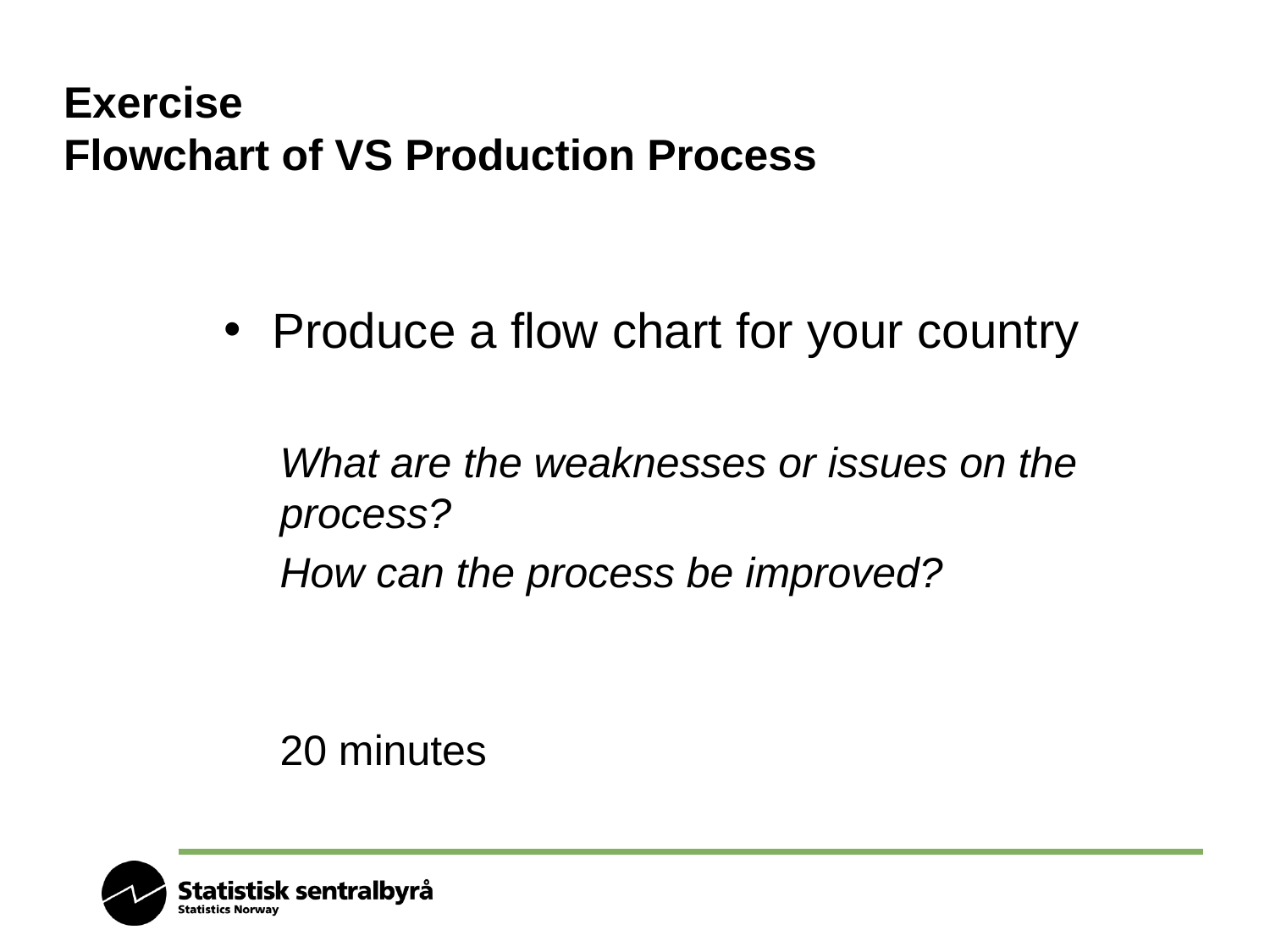

# Exercise Flowchart of VS Production Process
Produce a flow chart for your country

What are the weaknesses or issues on the process?
How can the process be improved?

20 minutes